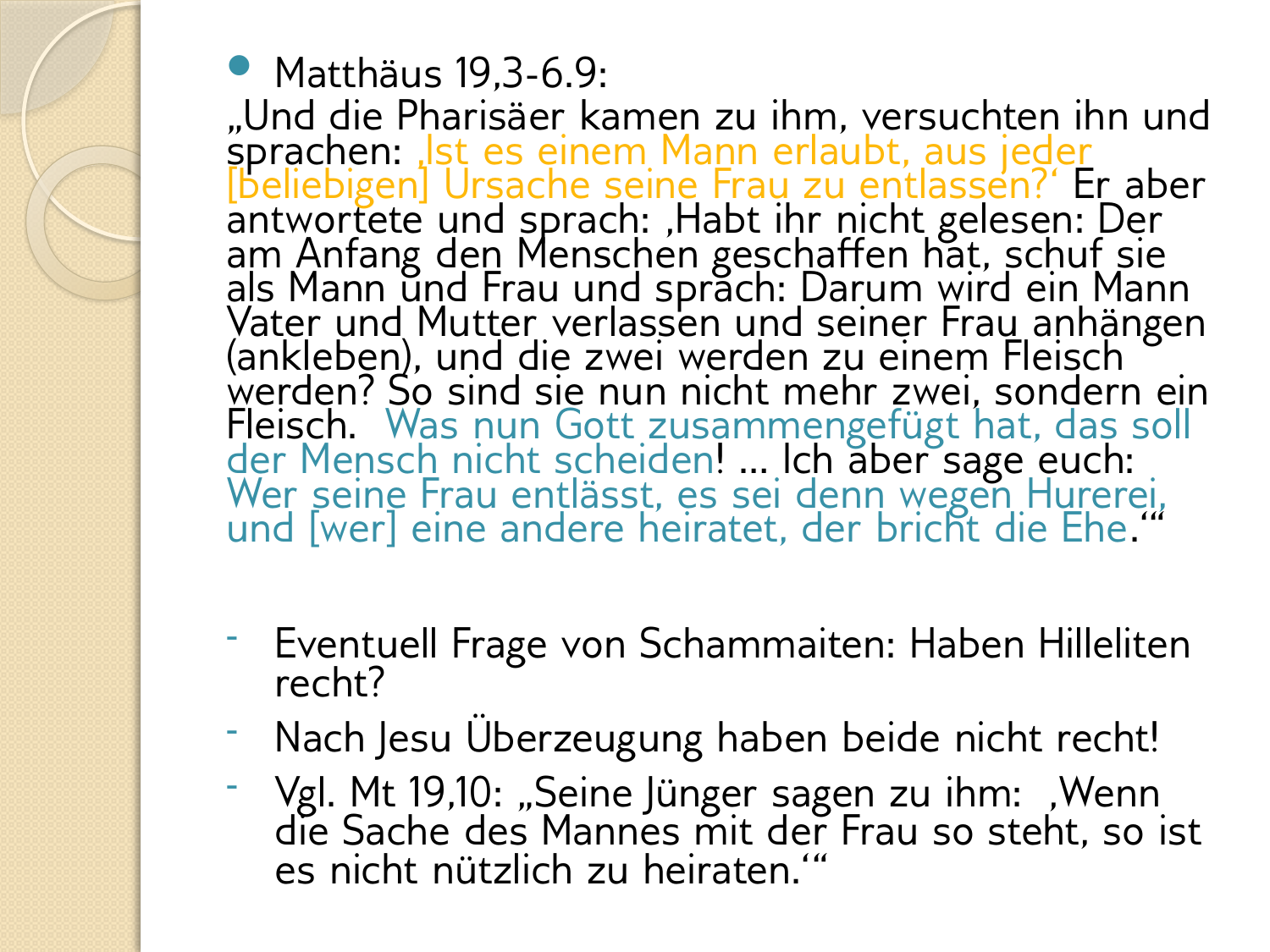

#
Matthäus 19,3-6.9:
„Und die Pharisäer kamen zu ihm, versuchten ihn und sprachen: ‚Ist es einem Mann erlaubt, aus jeder [beliebigen] Ursache seine Frau zu entlassen?‘ Er aber antwortete und sprach: ‚Habt ihr nicht gelesen: Der am Anfang den Menschen geschaffen hat, schuf sie als Mann und Frau und sprach: Darum wird ein Mann Vater und Mutter verlassen und seiner Frau anhängen (ankleben), und die zwei werden zu einem Fleisch werden? So sind sie nun nicht mehr zwei, sondern ein Fleisch.  Was nun Gott zusammengefügt hat, das soll der Mensch nicht scheiden! … Ich aber sage euch:  Wer seine Frau entlässt, es sei denn wegen Hurerei, und [wer] eine andere heiratet, der bricht die Ehe.‘“

Eventuell Frage von Schammaiten: Haben Hilleliten recht?
Nach Jesu Überzeugung haben beide nicht recht!
Vgl. Mt 19,10: „Seine Jünger sagen zu ihm:  ‚Wenn die Sache des Mannes mit der Frau so steht, so ist es nicht nützlich zu heiraten.‘“